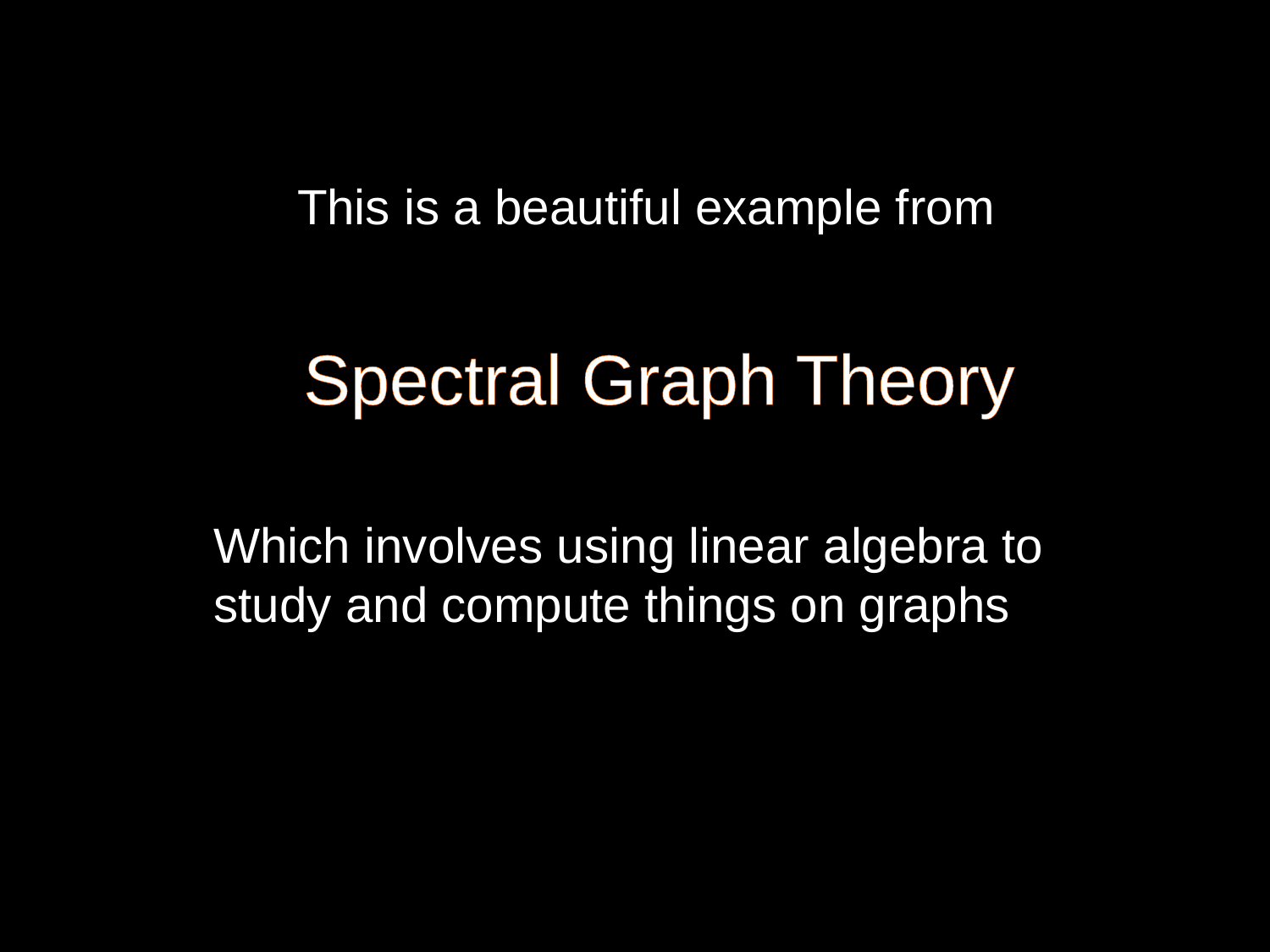

This is a beautiful example from
Spectral Graph Theory
Which involves using linear algebra to study and compute things on graphs